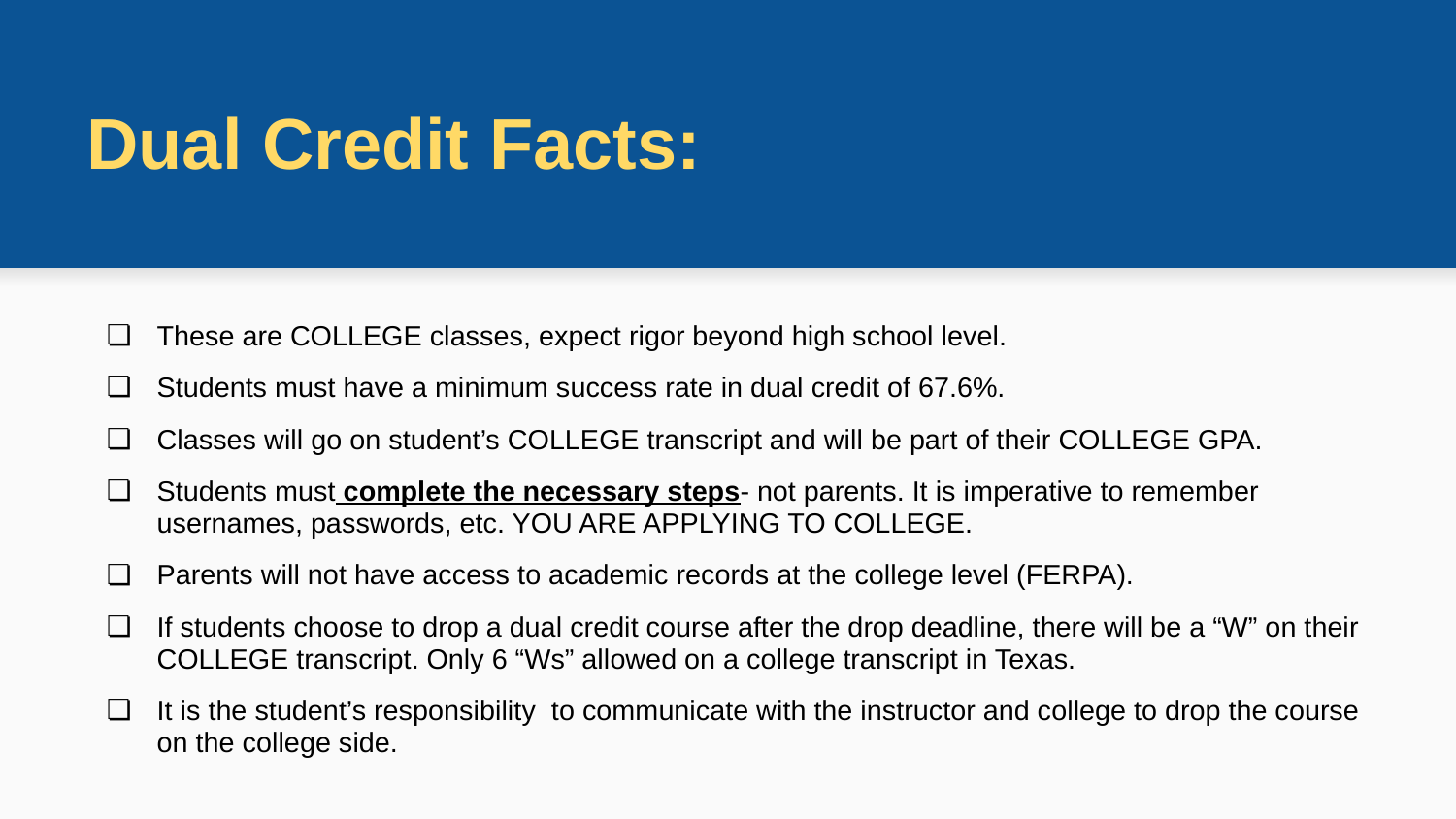

# Dual Credit Facts:
These are COLLEGE classes, expect rigor beyond high school level.
Students must have a minimum success rate in dual credit of 67.6%.
Classes will go on student’s COLLEGE transcript and will be part of their COLLEGE GPA.
Students must complete the necessary steps- not parents. It is imperative to remember usernames, passwords, etc. YOU ARE APPLYING TO COLLEGE.
Parents will not have access to academic records at the college level (FERPA).
If students choose to drop a dual credit course after the drop deadline, there will be a “W” on their COLLEGE transcript. Only 6 “Ws” allowed on a college transcript in Texas.
It is the student’s responsibility  to communicate with the instructor and college to drop the course on the college side.